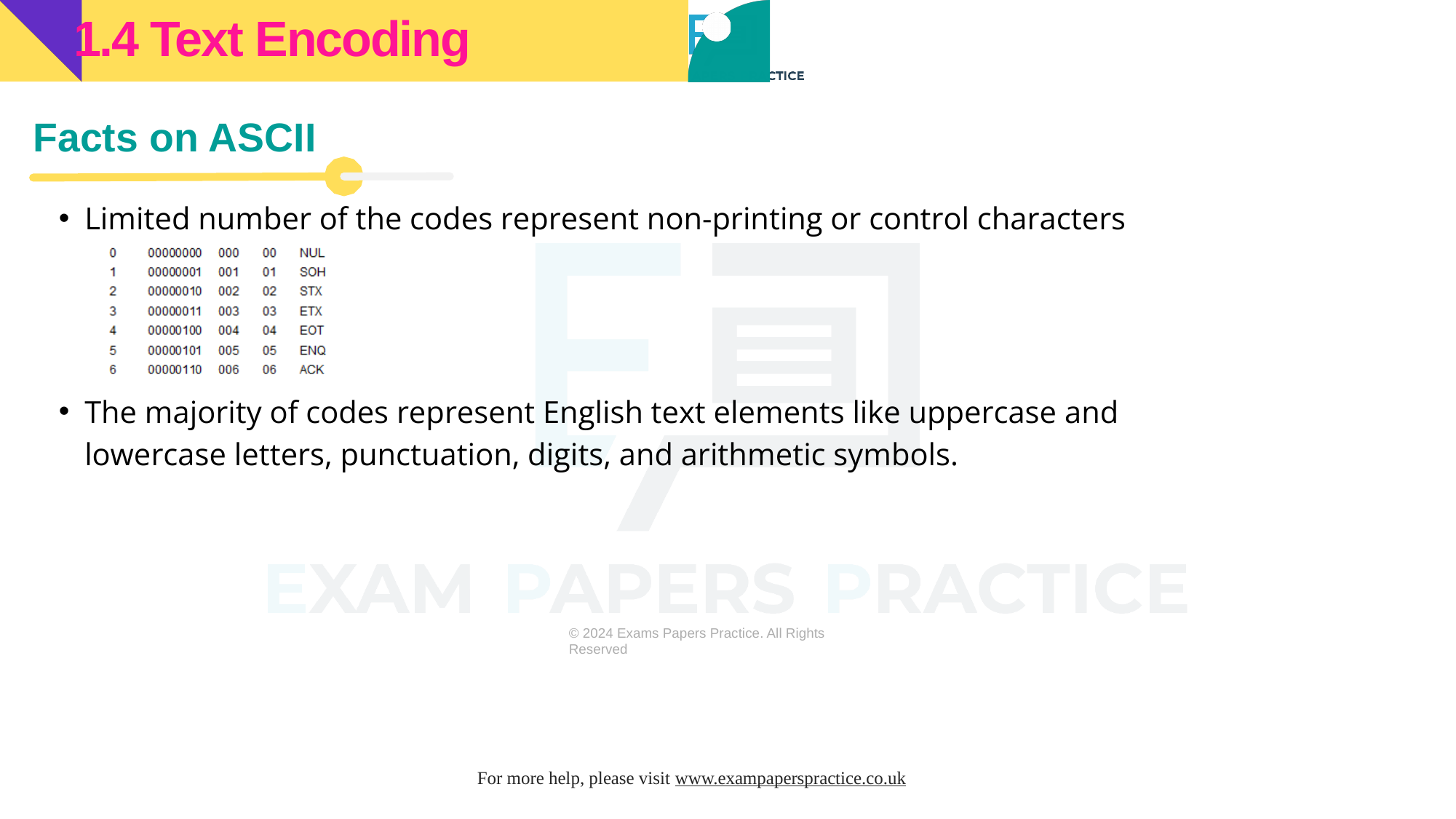

1.4 Text Encoding

Facts on ASCII
Highlighter

Limited number of the codes represent non-printing or control characters

The majority of codes represent English text elements like uppercase and lowercase letters, punctuation, digits, and arithmetic symbols.